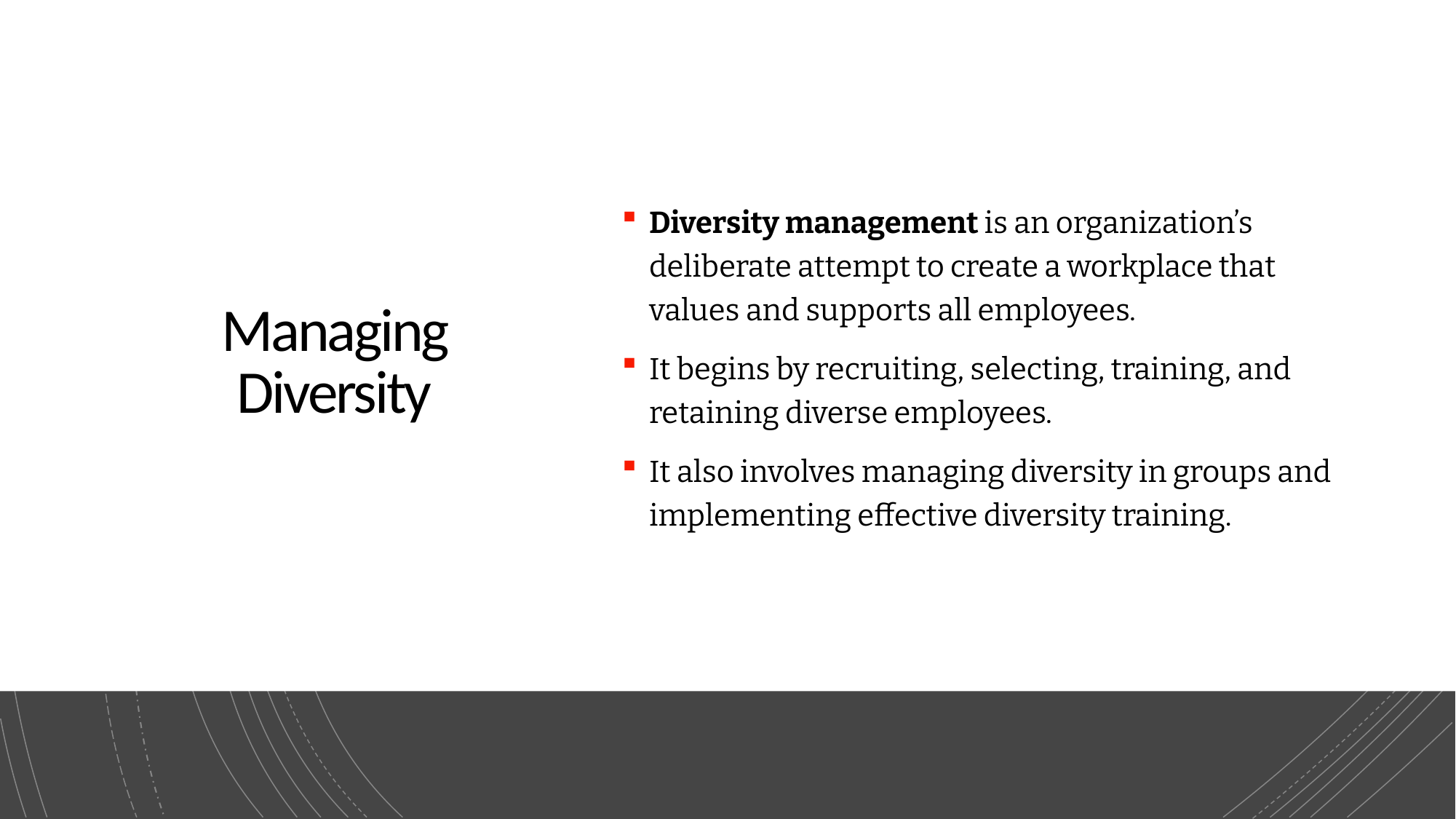

# Managing Diversity
Diversity management is an organization’s deliberate attempt to create a workplace that values and supports all employees.
It begins by recruiting, selecting, training, and retaining diverse employees.
It also involves managing diversity in groups and implementing effective diversity training.